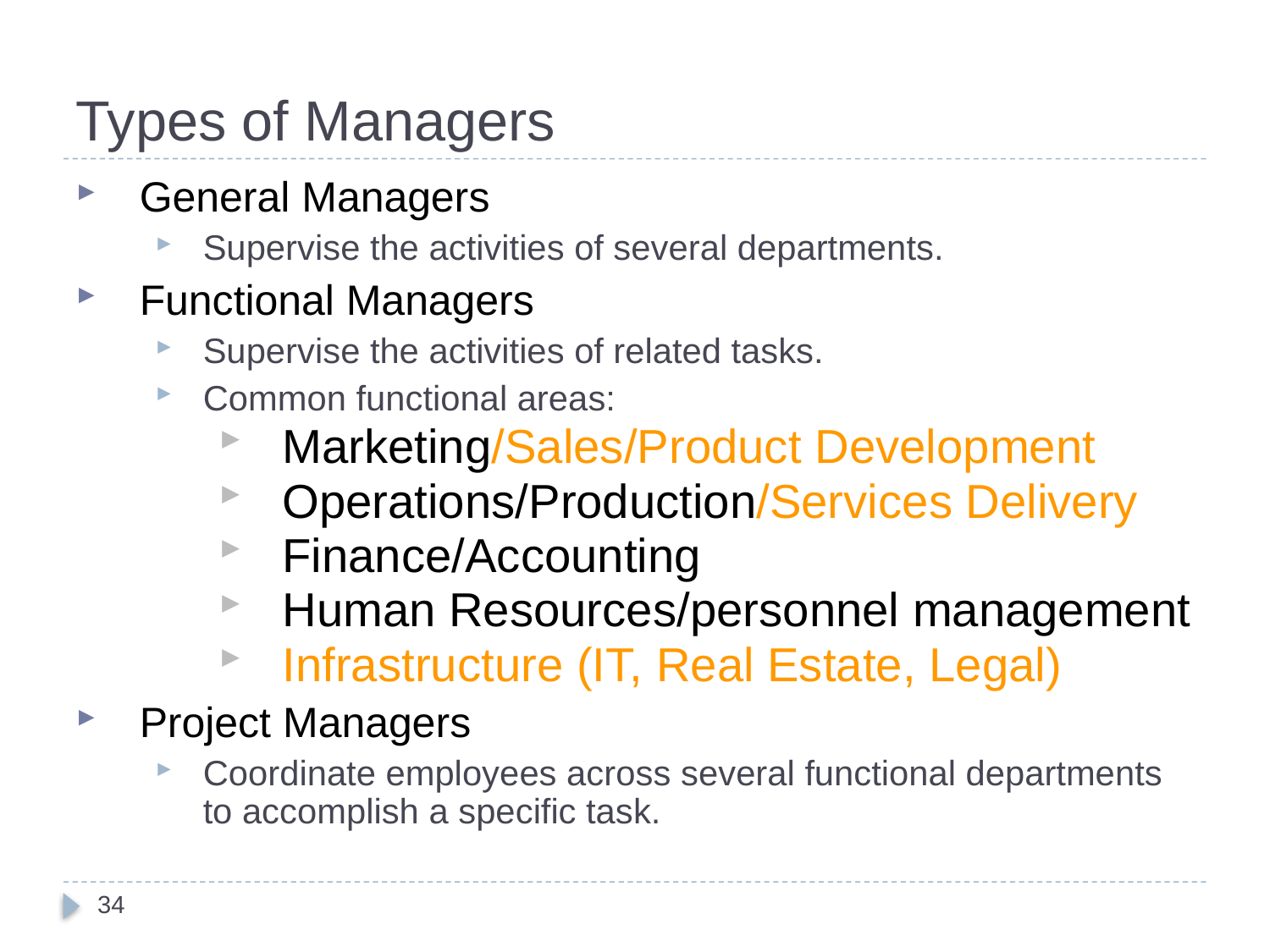

# Types of Managers
General Managers
Supervise the activities of several departments.
Functional Managers
Supervise the activities of related tasks.
Common functional areas:
Marketing/Sales/Product Development
Operations/Production/Services Delivery
Finance/Accounting
Human Resources/personnel management
Infrastructure (IT, Real Estate, Legal)
Project Managers
Coordinate employees across several functional departments to accomplish a specific task.
34